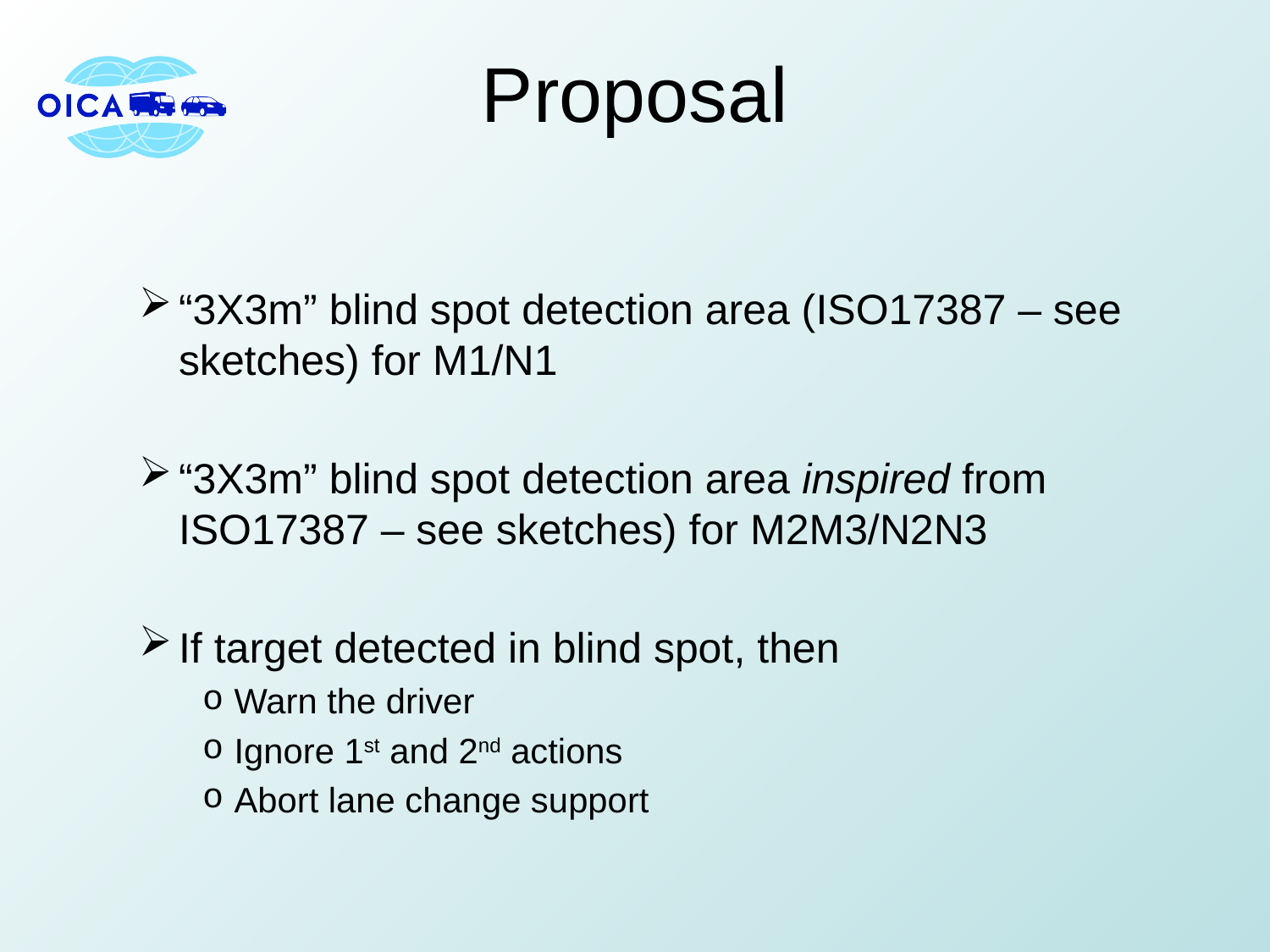

# Proposal
“3X3m” blind spot detection area (ISO17387 – see sketches) for M1/N1

“3X3m” blind spot detection area inspired from ISO17387 – see sketches) for M2M3/N2N3

If target detected in blind spot, then
Warn the driver
Ignore 1st and 2nd actions
Abort lane change support